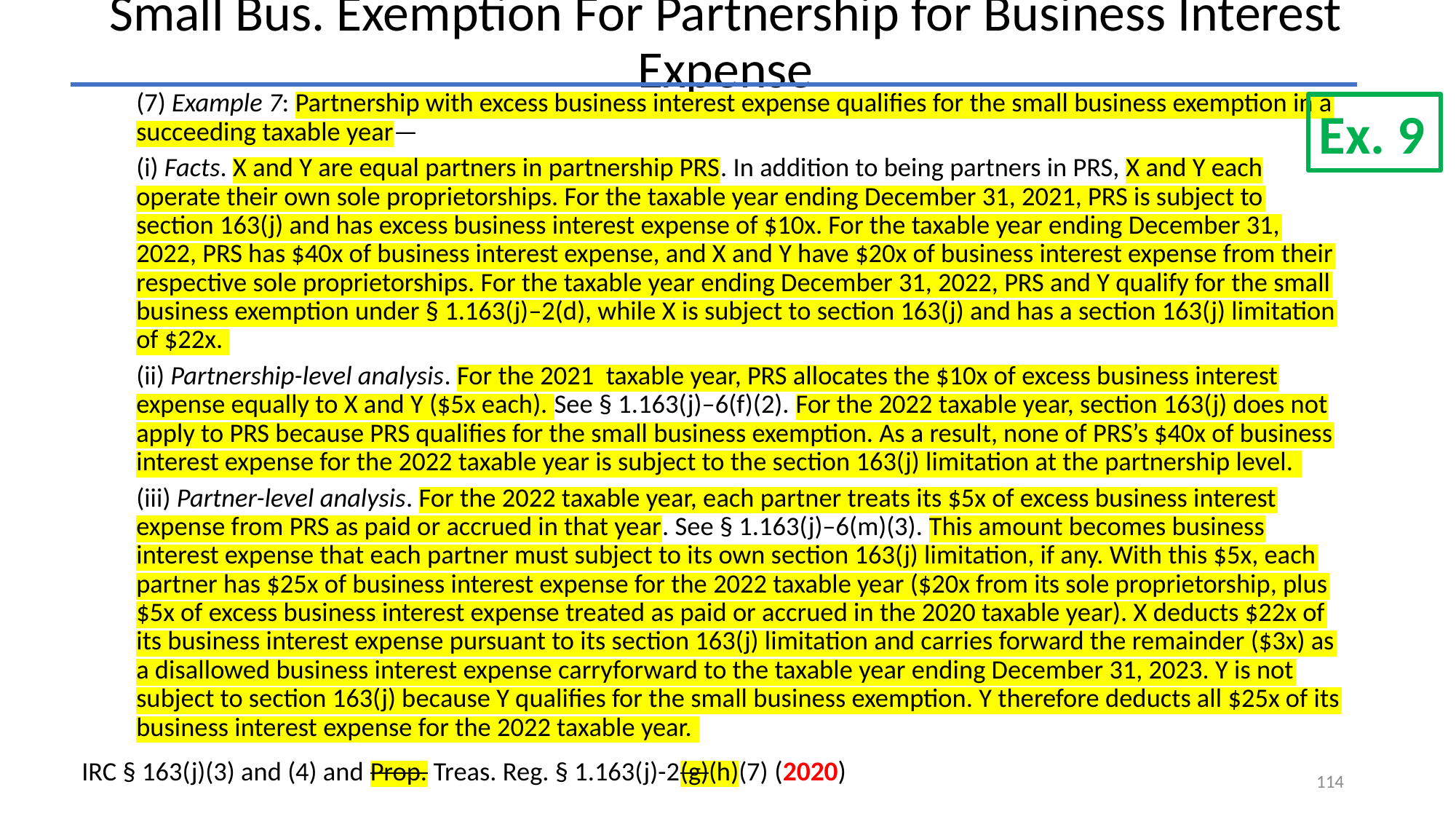

# Small Bus. Exemption For Partnership for Business Interest Expense
(7) Example 7: Partnership with excess business interest expense qualifies for the small business exemption in a succeeding taxable year—
(i) Facts. X and Y are equal partners in partnership PRS. In addition to being partners in PRS, X and Y each operate their own sole proprietorships. For the taxable year ending December 31, 2021, PRS is subject to section 163(j) and has excess business interest expense of $10x. For the taxable year ending December 31, 2022, PRS has $40x of business interest expense, and X and Y have $20x of business interest expense from their respective sole proprietorships. For the taxable year ending December 31, 2022, PRS and Y qualify for the small business exemption under § 1.163(j)–2(d), while X is subject to section 163(j) and has a section 163(j) limitation of $22x.
(ii) Partnership-level analysis. For the 2021  taxable year, PRS allocates the $10x of excess business interest expense equally to X and Y ($5x each). See § 1.163(j)–6(f)(2). For the 2022 taxable year, section 163(j) does not apply to PRS because PRS qualifies for the small business exemption. As a result, none of PRS’s $40x of business interest expense for the 2022 taxable year is subject to the section 163(j) limitation at the partnership level.
(iii) Partner-level analysis. For the 2022 taxable year, each partner treats its $5x of excess business interest expense from PRS as paid or accrued in that year. See § 1.163(j)–6(m)(3). This amount becomes business interest expense that each partner must subject to its own section 163(j) limitation, if any. With this $5x, each partner has $25x of business interest expense for the 2022 taxable year ($20x from its sole proprietorship, plus $5x of excess business interest expense treated as paid or accrued in the 2020 taxable year). X deducts $22x of its business interest expense pursuant to its section 163(j) limitation and carries forward the remainder ($3x) as a disallowed business interest expense carryforward to the taxable year ending December 31, 2023. Y is not subject to section 163(j) because Y qualifies for the small business exemption. Y therefore deducts all $25x of its business interest expense for the 2022 taxable year.
IRC § 163(j)(3) and (4) and Prop. Treas. Reg. § 1.163(j)-2(g)(h)(7) (2020)
Ex. 9
114